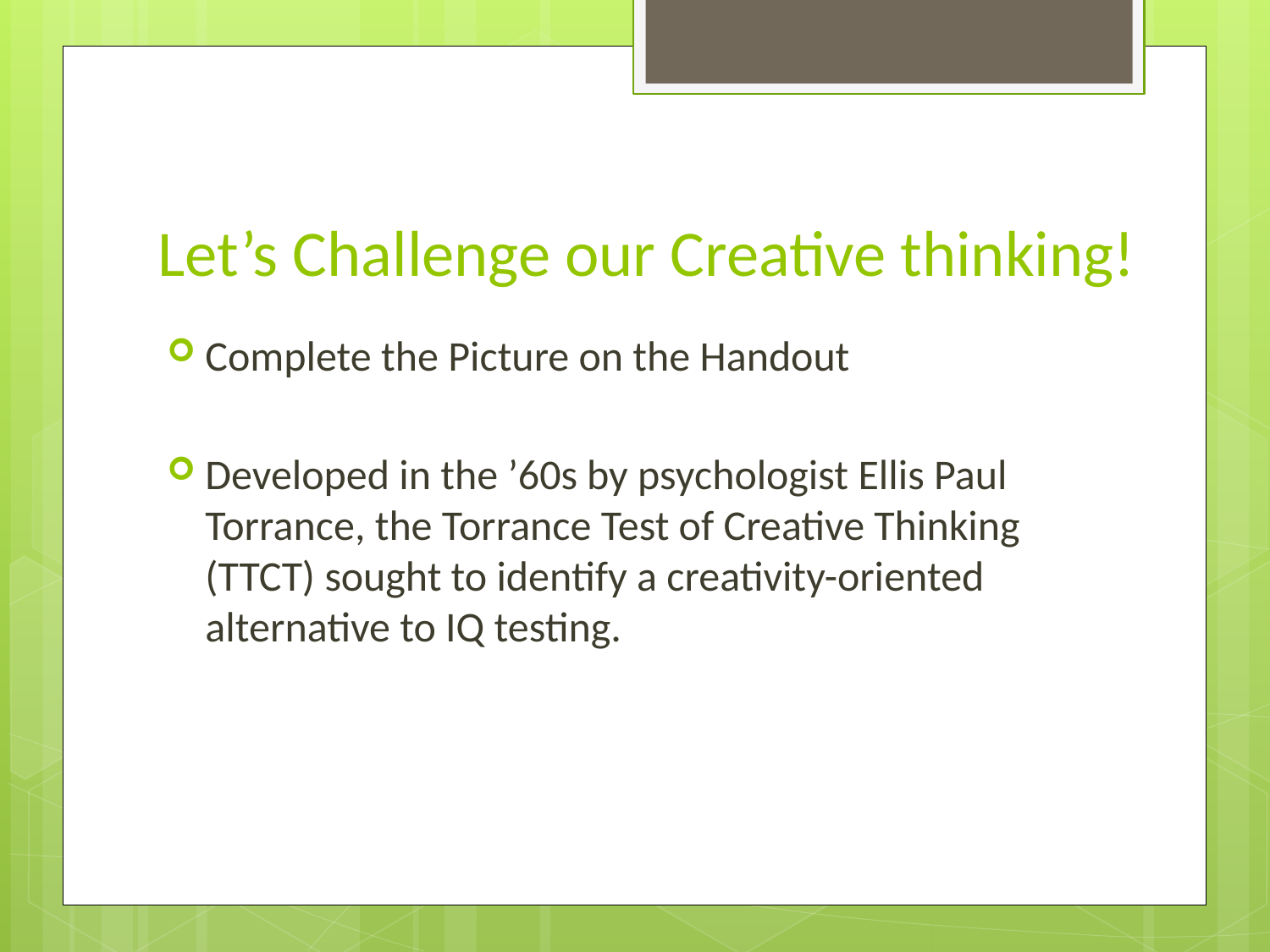

# Let’s Challenge our Creative thinking!
Complete the Picture on the Handout

Developed in the ’60s by psychologist Ellis Paul Torrance, the Torrance Test of Creative Thinking (TTCT) sought to identify a creativity-oriented alternative to IQ testing.